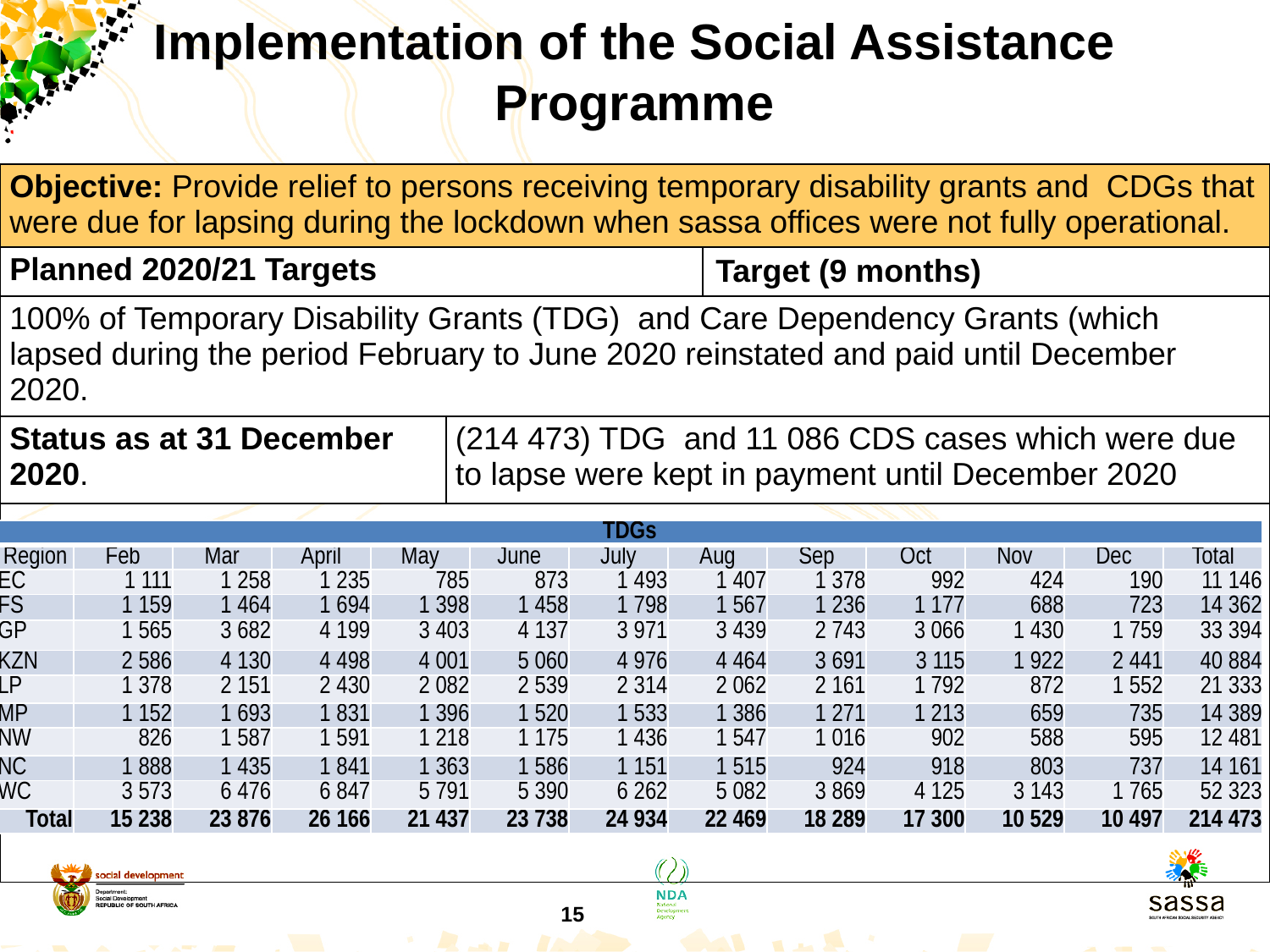

# Implementation of the Social Assistance Programme
| Objective: Provide relief to persons receiving temporary disability grants and CDGs that were due for lapsing during the lockdown when sassa offices were not fully operational. |  |  |
| --- | --- | --- |
| Planned 2020/21 Targets |  | Target (9 months) |
| 100% of Temporary Disability Grants (TDG) and Care Dependency Grants (which lapsed during the period February to June 2020 reinstated and paid until December 2020. |  |  |
| Status as at 31 December 2020. | (214 473) TDG and 11 086 CDS cases which were due to lapse were kept in payment until December 2020 |  |
|  |  |  |
| TDGs |  |  |  |  |  |  |  |  |  |  |  |  |
| --- | --- | --- | --- | --- | --- | --- | --- | --- | --- | --- | --- | --- |
| Region | Feb | Mar | April | May | June | July | Aug | Sep | Oct | Nov | Dec | Total |
| EC | 1 111 | 1 258 | 1 235 | 785 | 873 | 1 493 | 1 407 | 1 378 | 992 | 424 | 190 | 11 146 |
| FS | 1 159 | 1 464 | 1 694 | 1 398 | 1 458 | 1 798 | 1 567 | 1 236 | 1 177 | 688 | 723 | 14 362 |
| GP | 1 565 | 3 682 | 4 199 | 3 403 | 4 137 | 3 971 | 3 439 | 2 743 | 3 066 | 1 430 | 1 759 | 33 394 |
| KZN | 2 586 | 4 130 | 4 498 | 4 001 | 5 060 | 4 976 | 4 464 | 3 691 | 3 115 | 1 922 | 2 441 | 40 884 |
| LP | 1 378 | 2 151 | 2 430 | 2 082 | 2 539 | 2 314 | 2 062 | 2 161 | 1 792 | 872 | 1 552 | 21 333 |
| MP | 1 152 | 1 693 | 1 831 | 1 396 | 1 520 | 1 533 | 1 386 | 1 271 | 1 213 | 659 | 735 | 14 389 |
| NW | 826 | 1 587 | 1 591 | 1 218 | 1 175 | 1 436 | 1 547 | 1 016 | 902 | 588 | 595 | 12 481 |
| NC | 1 888 | 1 435 | 1 841 | 1 363 | 1 586 | 1 151 | 1 515 | 924 | 918 | 803 | 737 | 14 161 |
| WC | 3 573 | 6 476 | 6 847 | 5 791 | 5 390 | 6 262 | 5 082 | 3 869 | 4 125 | 3 143 | 1 765 | 52 323 |
| Total | 15 238 | 23 876 | 26 166 | 21 437 | 23 738 | 24 934 | 22 469 | 18 289 | 17 300 | 10 529 | 10 497 | 214 473 |
15